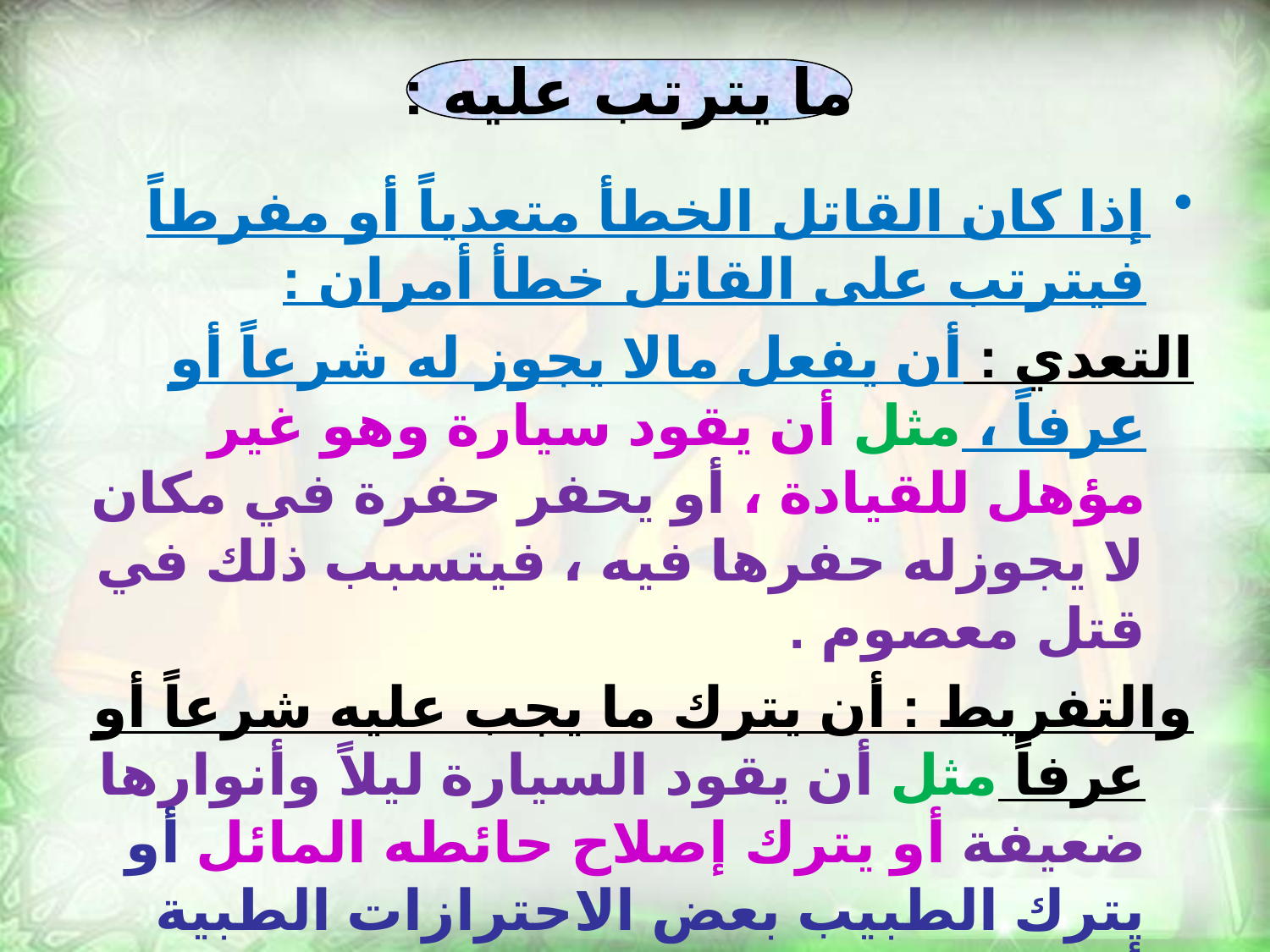

ما يترتب عليه :
إذا كان القاتل الخطأ متعدياً أو مفرطاً فيترتب على القاتل خطأ أمران :
التعدي : أن يفعل مالا يجوز له شرعاً أو عرفاً ، مثل أن يقود سيارة وهو غير مؤهل للقيادة ، أو يحفر حفرة في مكان لا يجوزله حفرها فيه ، فيتسبب ذلك في قتل معصوم .
والتفريط : أن يترك ما يجب عليه شرعاً أو عرفاً مثل أن يقود السيارة ليلاً وأنوارها ضعيفة أو يترك إصلاح حائطه المائل أو يترك الطبيب بعض الاحترازات الطبية أثناء عملية جراحية فيتسبب ذلك في قتل معصوم .